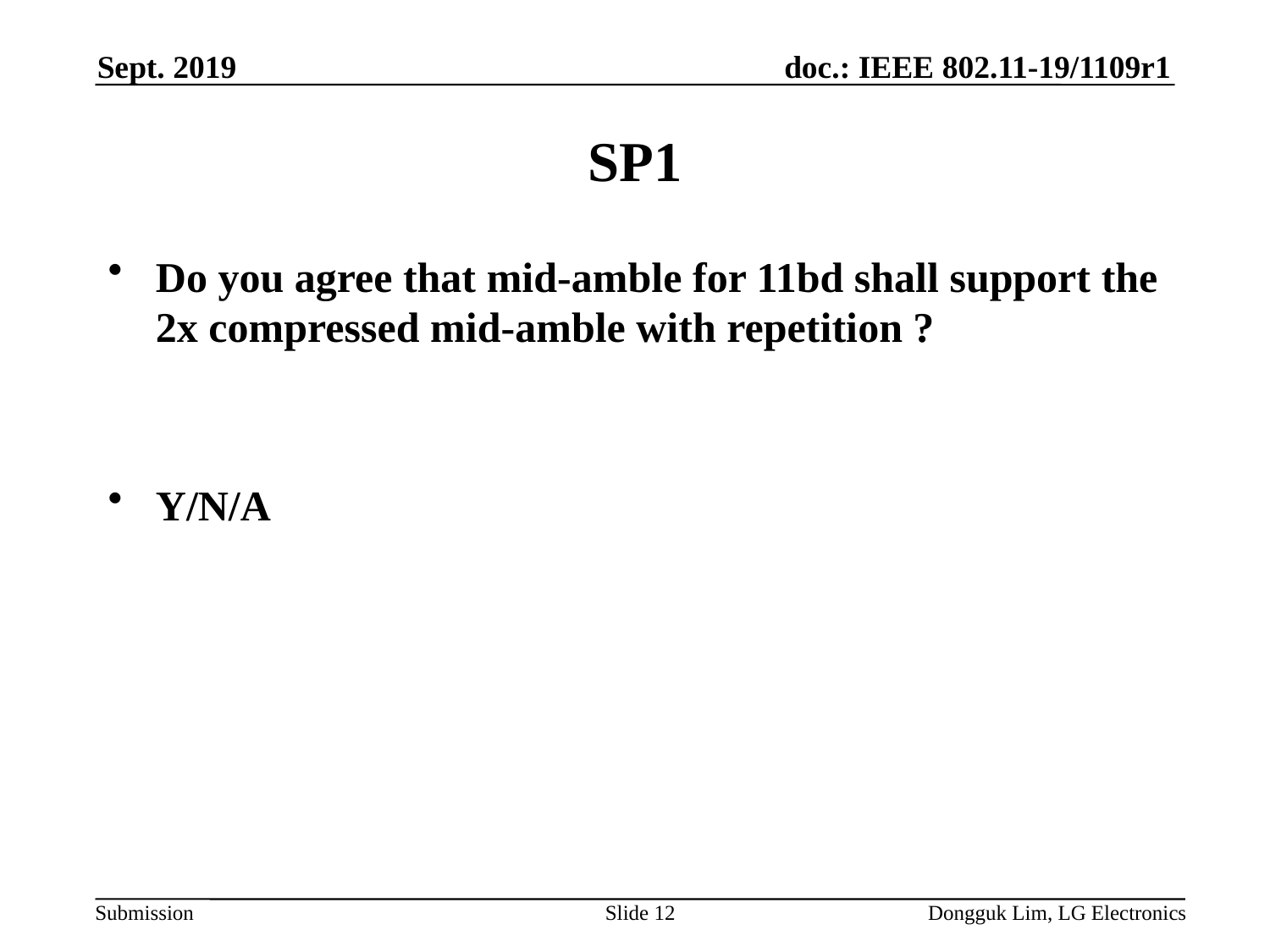

Sept. 2019
# SP1
Do you agree that mid-amble for 11bd shall support the 2x compressed mid-amble with repetition ?

Y/N/A
Slide 12
Dongguk Lim, LG Electronics